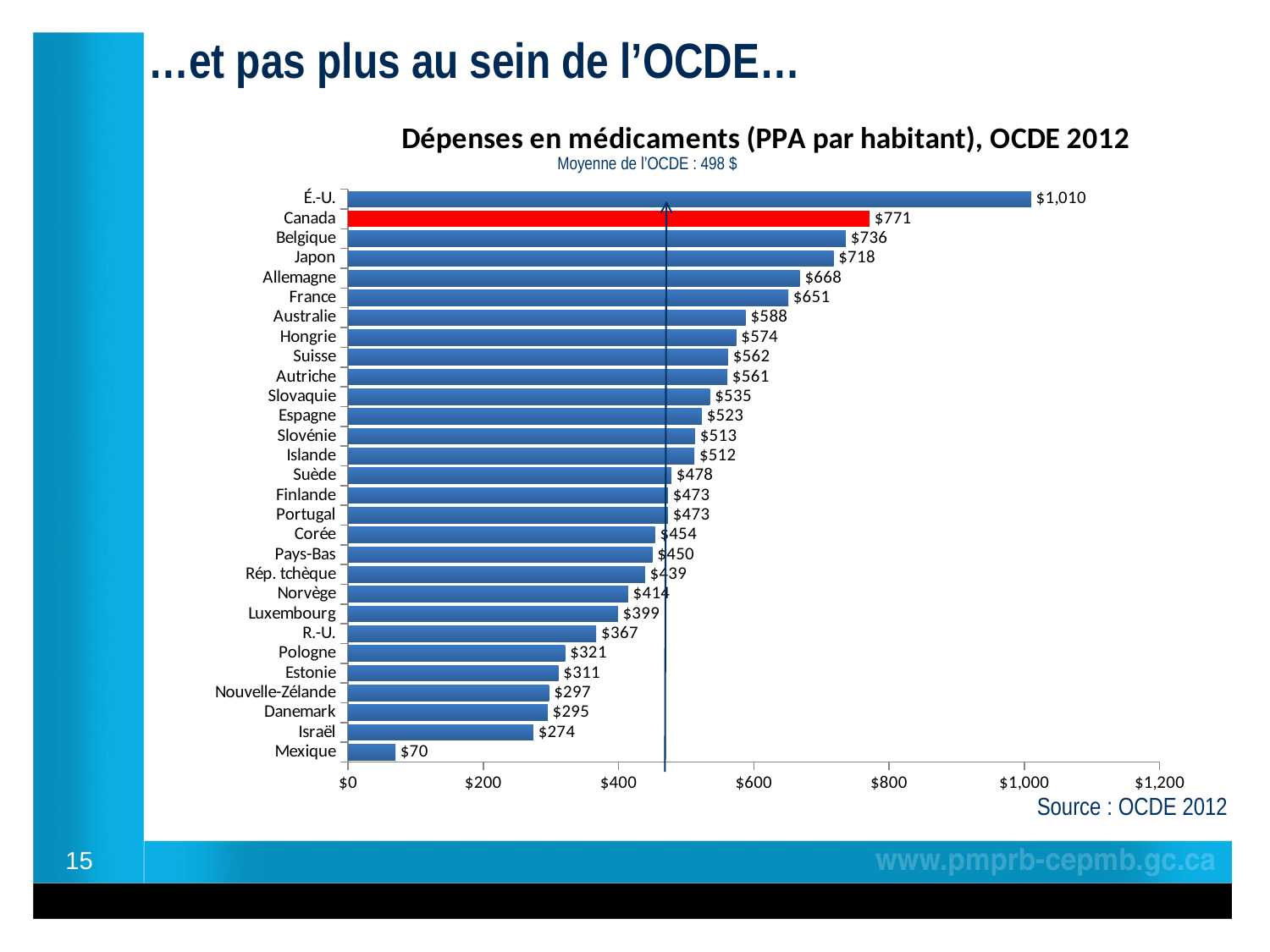

…et pas plus au sein de l’OCDE…

### Chart: Dépenses en médicaments (PPA par habitant), OCDE 2012

| Category |  |
|---|---|
| Mexique | 70.0 |
| Israël | 274.0 |
| Danemark | 295.0 |
| Nouvelle-Zélande | 297.0 |
| Estonie | 311.0 |
| Pologne | 321.0 |
| R.-U. | 367.0 |
| Luxembourg | 399.0 |
| Norvège | 414.0 |
| Rép. tchèque | 439.0 |
| Pays-Bas | 450.0 |
| Corée | 454.0 |
| Portugal | 473.0 |
| Finlande | 473.0 |
| Suède | 478.0 |
| Islande | 512.0 |
| Slovénie | 513.0 |
| Espagne | 523.0 |
| Slovaquie | 535.0 |
| Autriche | 561.0 |
| Suisse | 562.0 |
| Hongrie | 574.0 |
| Australie | 588.0 |
| France | 651.0 |
| Allemagne | 668.0 |
| Japon | 718.0 |
| Belgique | 736.0 |
| Canada | 771.0 |
| É.-U. | 1010.0 |
Moyenne de l’OCDE : 498 $
Source : OCDE 2012
15